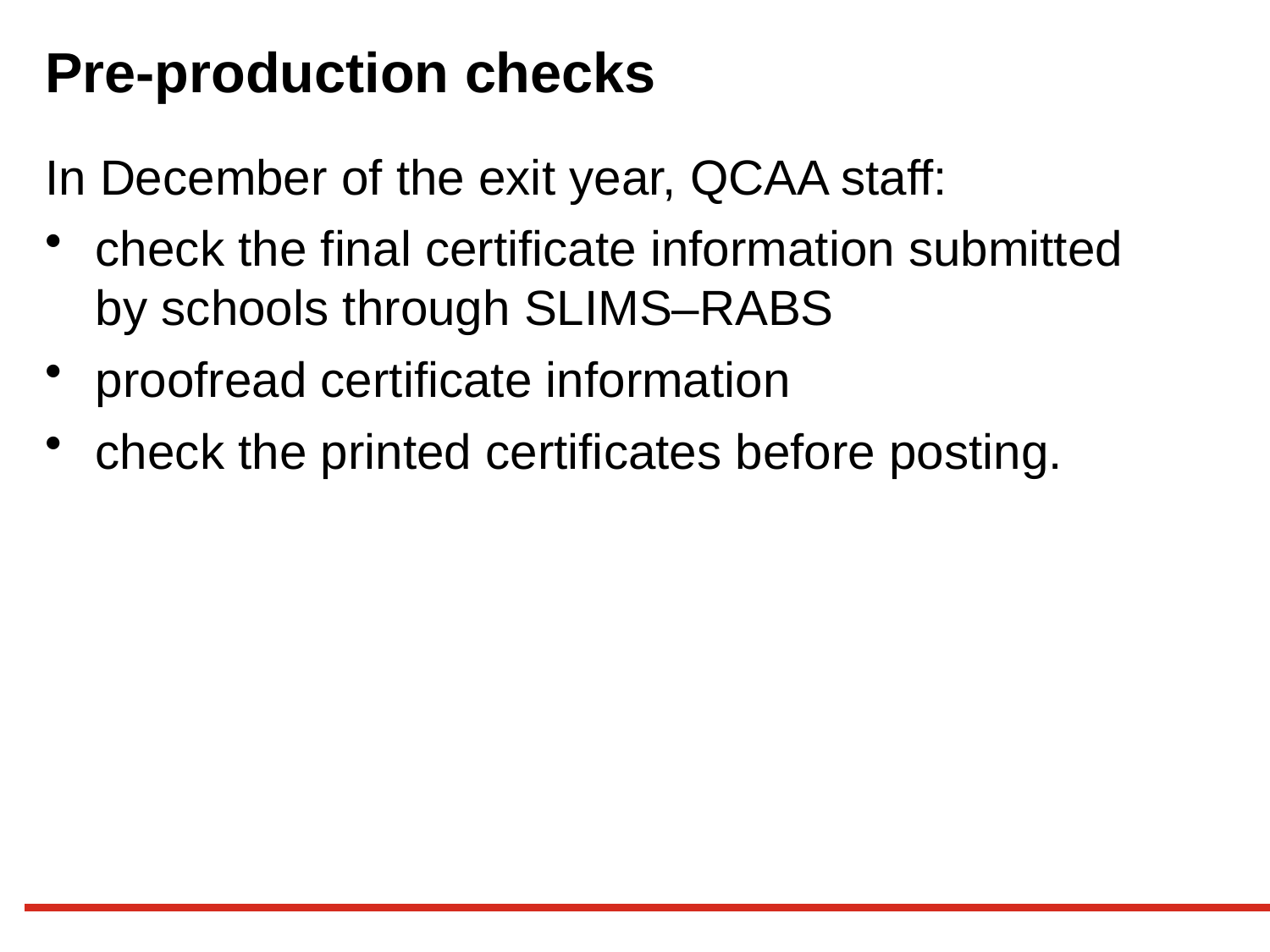

# Pre-production checks
In December of the exit year, QCAA staff:
check the final certificate information submitted by schools through SLIMS–RABS
proofread certificate information
check the printed certificates before posting.